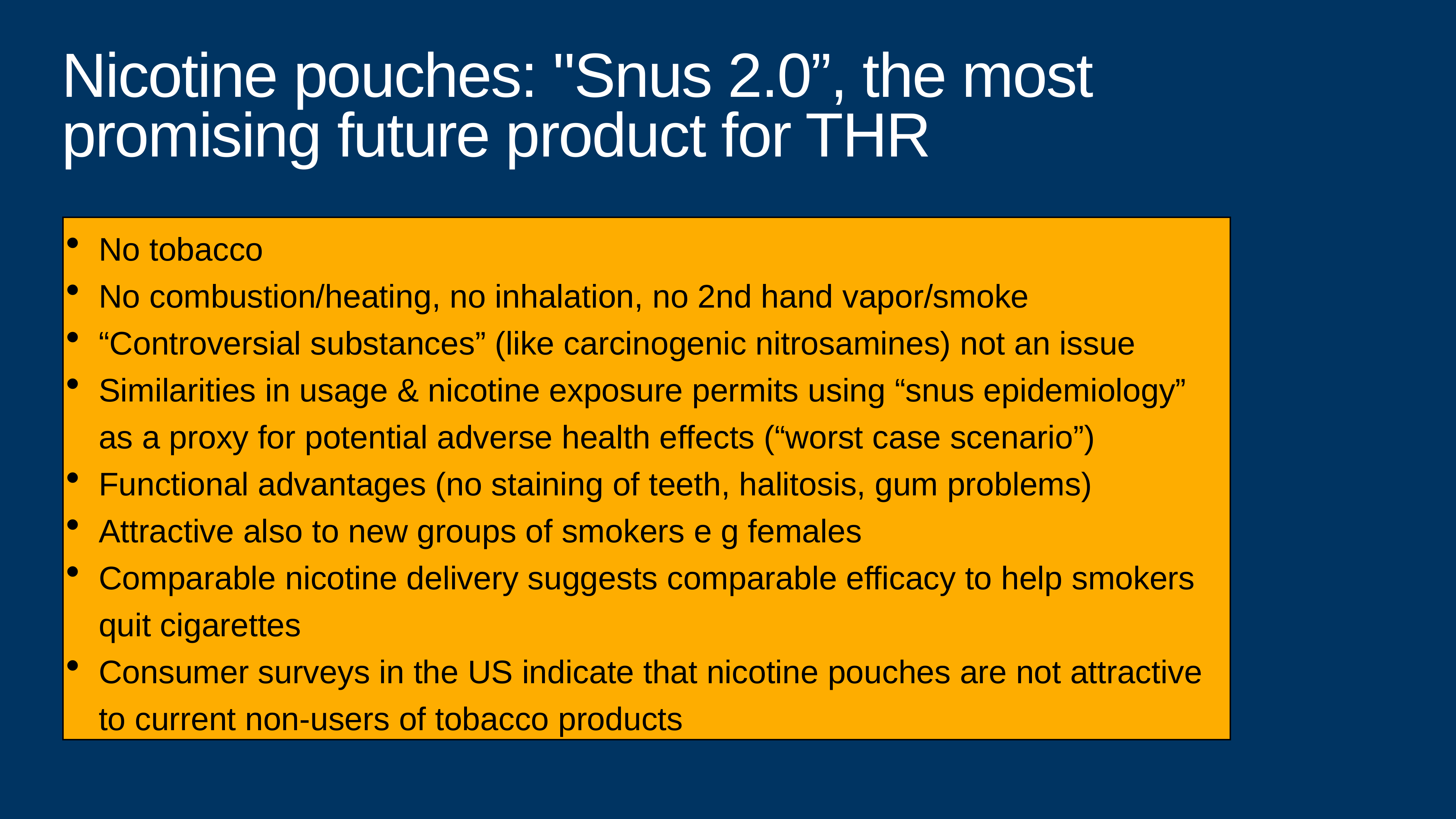

# Nicotine pouches: "Snus 2.0”, the most promising future product for THR
No tobacco
No combustion/heating, no inhalation, no 2nd hand vapor/smoke
“Controversial substances” (like carcinogenic nitrosamines) not an issue
Similarities in usage & nicotine exposure permits using “snus epidemiology” as a proxy for potential adverse health effects (“worst case scenario”)
Functional advantages (no staining of teeth, halitosis, gum problems)
Attractive also to new groups of smokers e g females
Comparable nicotine delivery suggests comparable efficacy to help smokers quit cigarettes
Consumer surveys in the US indicate that nicotine pouches are not attractive to current non-users of tobacco products